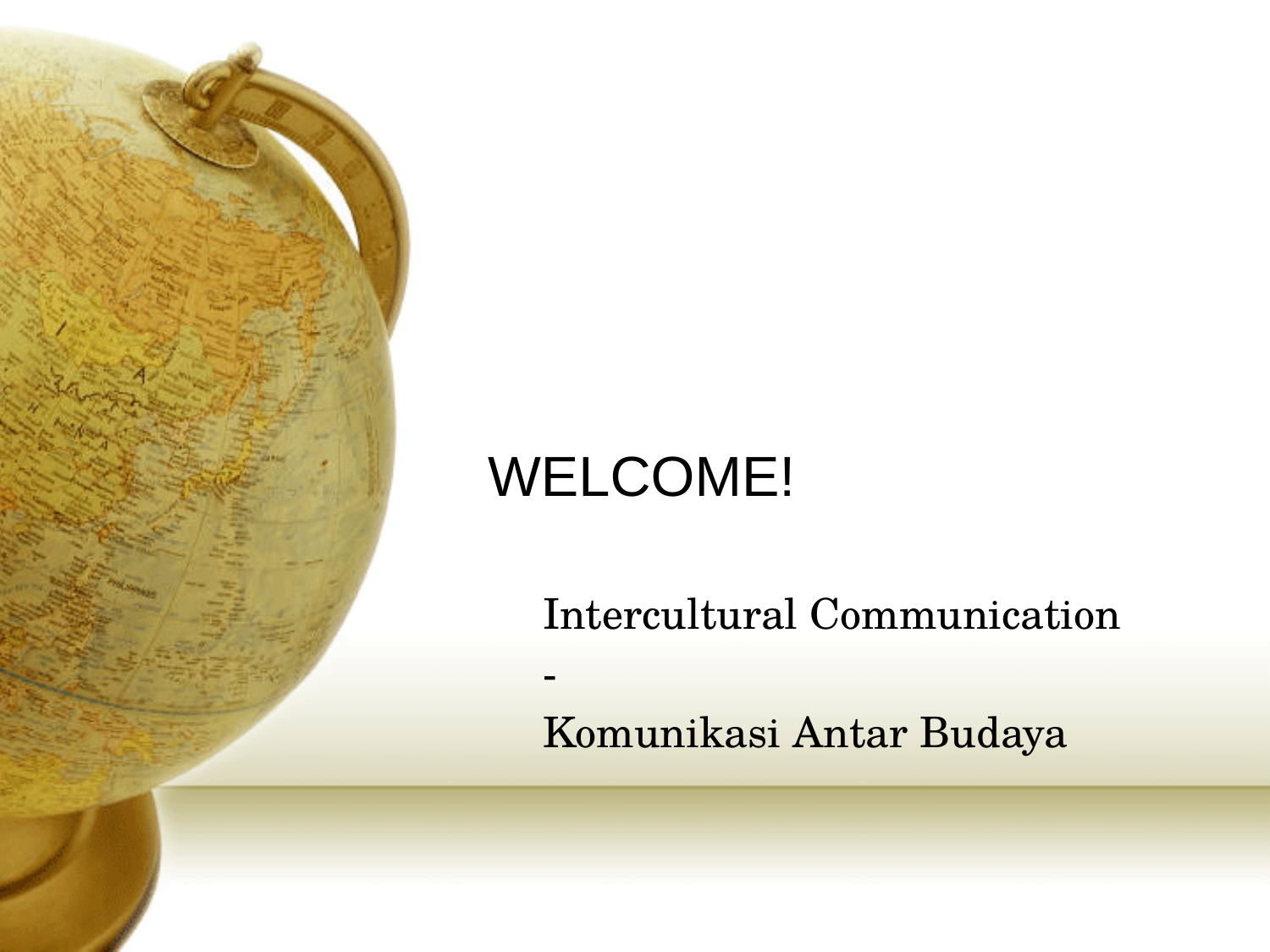

# WELCOME!
Intercultural Communication
-
Komunikasi Antar Budaya